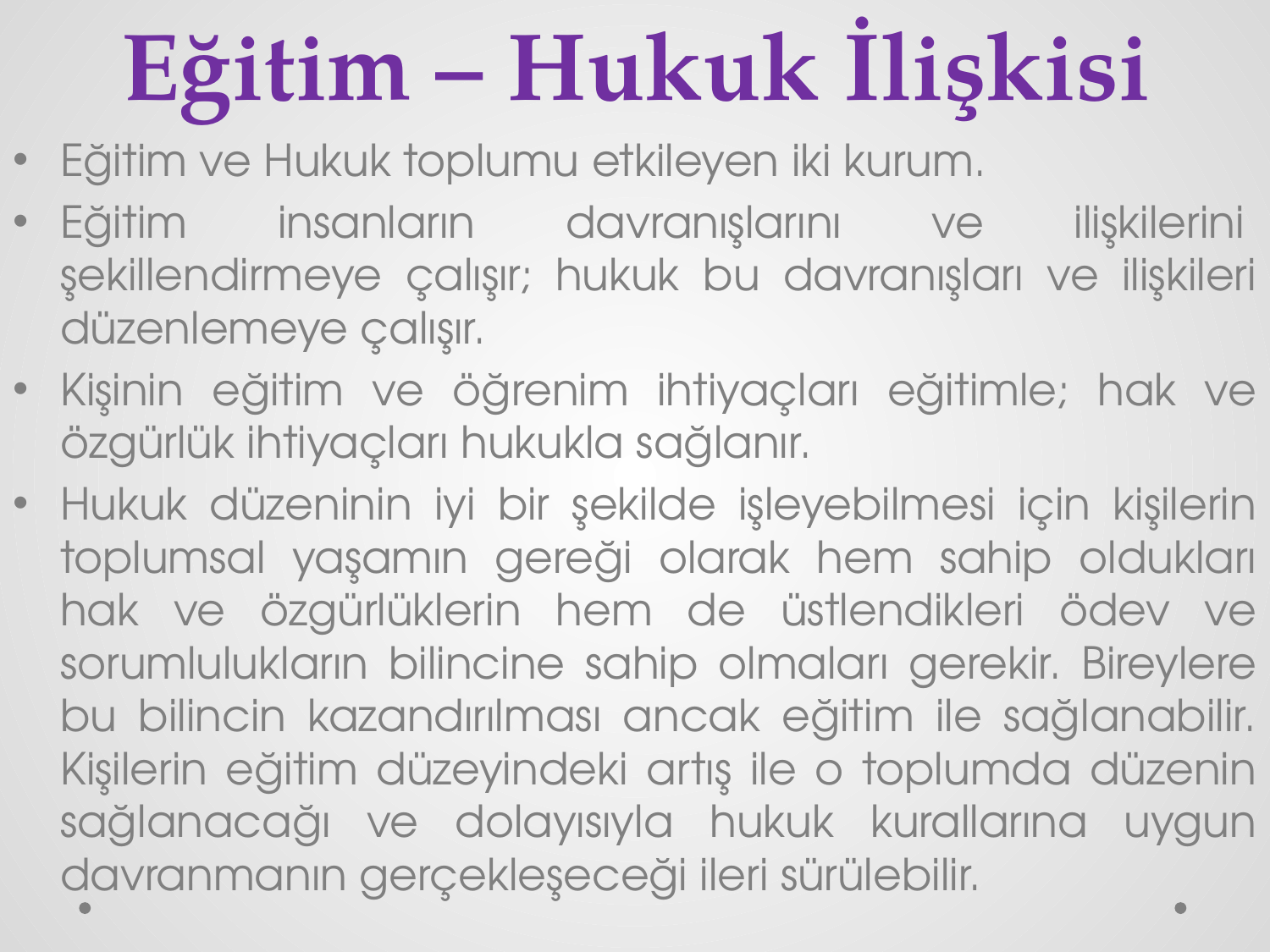

# Eğitim – Hukuk İlişkisi
Eğitim ve Hukuk toplumu etkileyen iki kurum.
Eğitim insanların davranışlarını ve ilişkilerini  şekillendirmeye çalışır; hukuk bu davranışları ve ilişkileri düzenlemeye çalışır.
Kişinin eğitim ve öğrenim ihtiyaçları eğitimle; hak ve özgürlük ihtiyaçları hukukla sağlanır.
Hukuk düzeninin iyi bir şekilde işleyebilmesi için kişilerin toplumsal yaşamın gereği olarak hem sahip oldukları hak ve özgürlüklerin hem de üstlendikleri ödev ve sorumlulukların bilincine sahip olmaları gerekir. Bireylere bu bilincin kazandırılması ancak eğitim ile sağlanabilir. Kişilerin eğitim düzeyindeki artış ile o toplumda düzenin sağlanacağı ve dolayısıyla hukuk kurallarına uygun davranmanın gerçekleşeceği ileri sürülebilir.